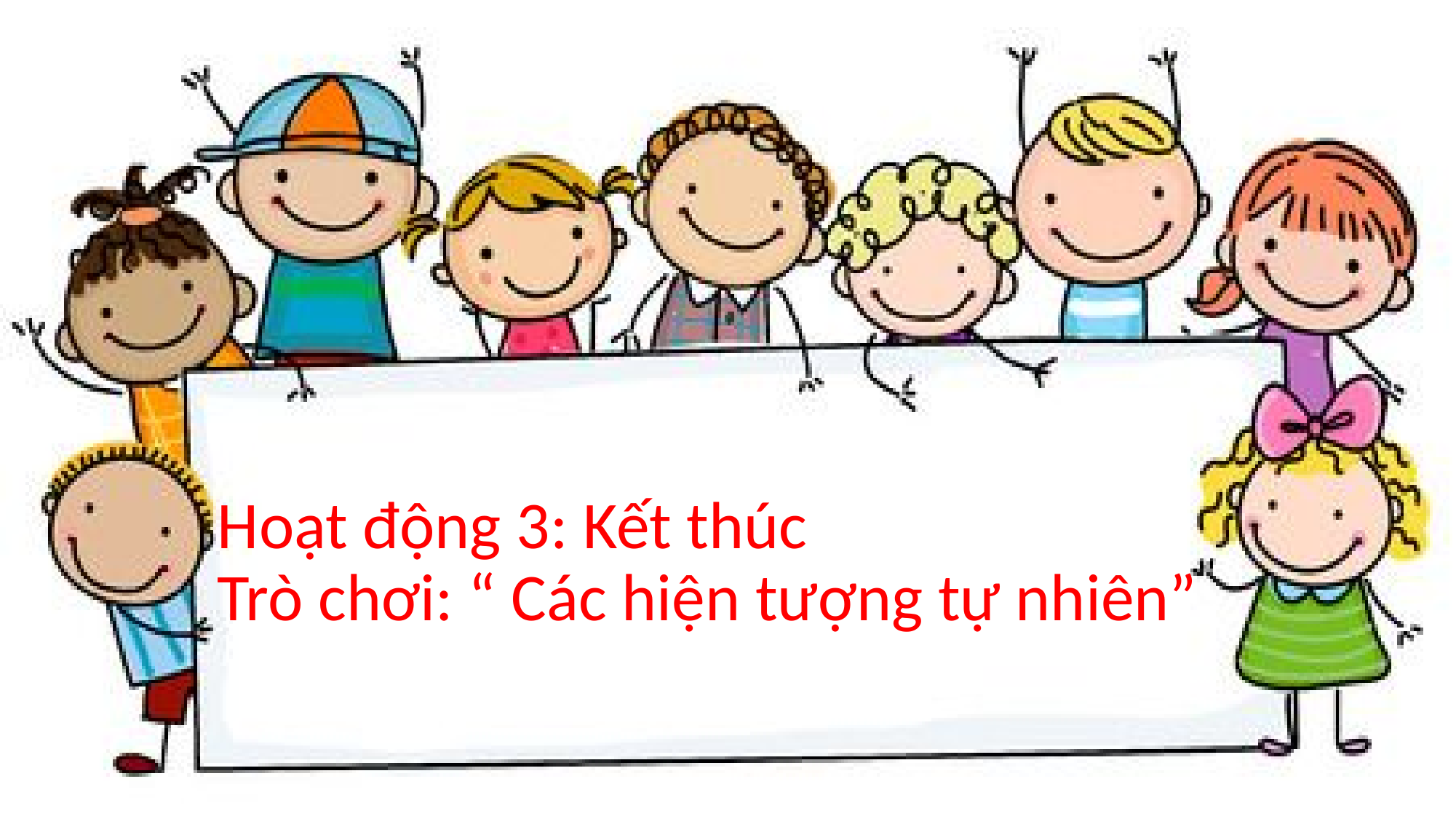

# Hoạt động 3: Kết thúc Trò chơi: “ Các hiện tượng tự nhiên”